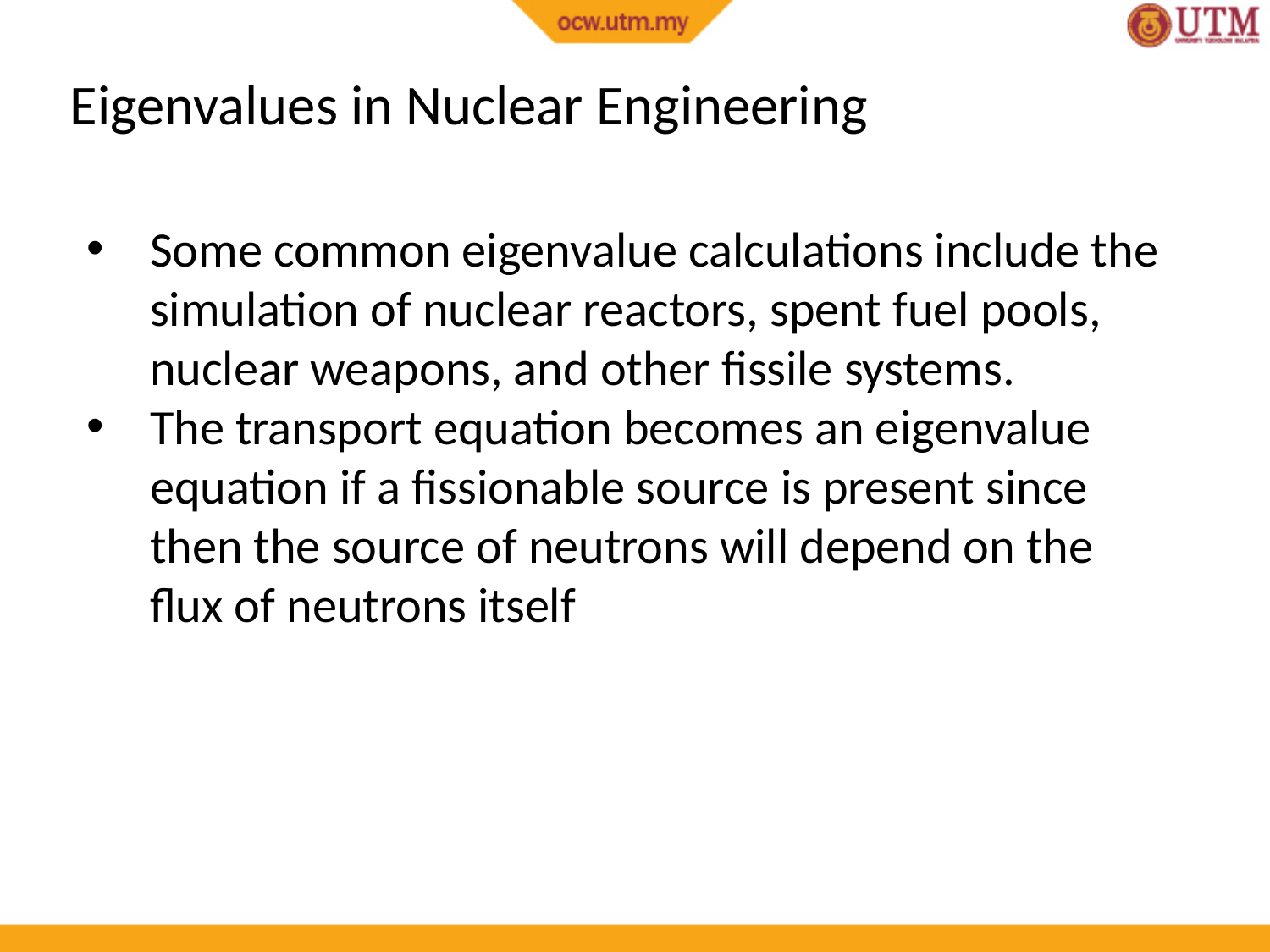

Eigenvalues in Nuclear Engineering
Some common eigenvalue calculations include the simulation of nuclear reactors, spent fuel pools, nuclear weapons, and other fissile systems.
The transport equation becomes an eigenvalue equation if a fissionable source is present since then the source of neutrons will depend on the flux of neutrons itself